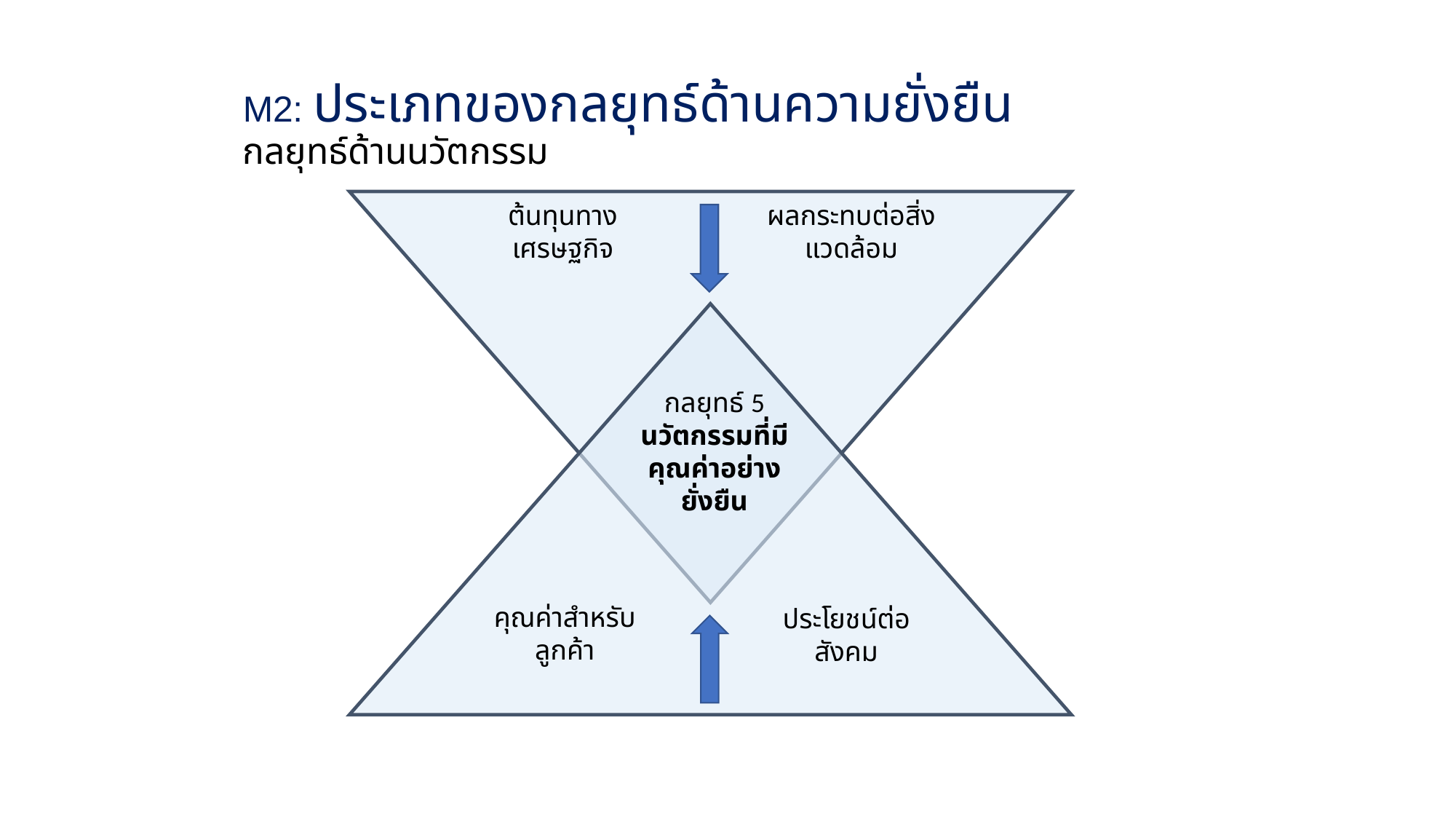

# M2: ประเภทของกลยุทธ์ด้านความยั่งยืน กลยุทธ์ด้านนวัตกรรม

ต้นทุนทางเศรษฐกิจ
ผลกระทบต่อสิ่งแวดล้อม

กลยุทธ์ 5
นวัตกรรมที่มีคุณค่าอย่างยั่งยืน
คุณค่าสำหรับลูกค้า
ประโยชน์ต่อสังคม